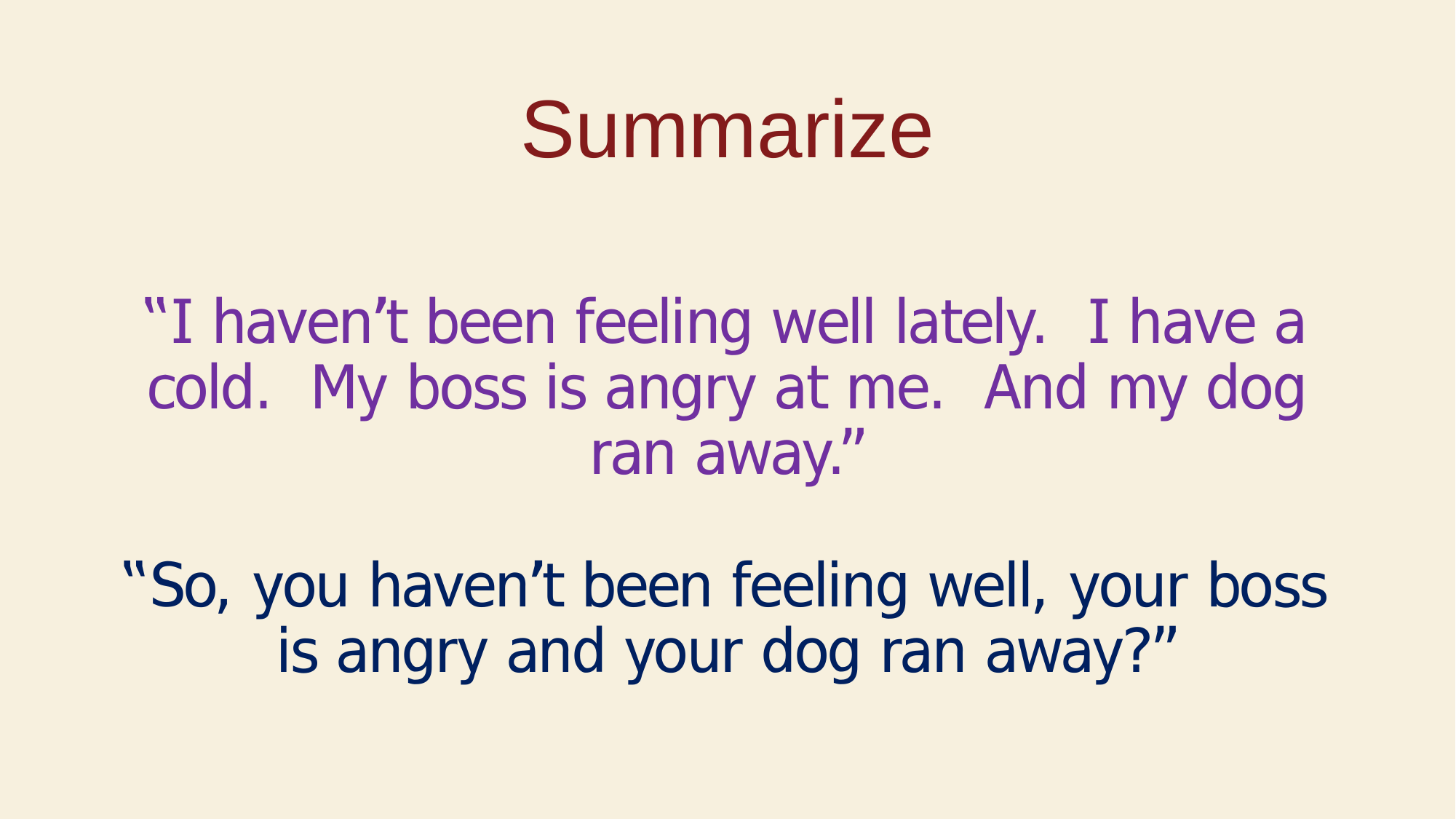

# Summarize
“I haven’t been feeling well lately.  I have a cold.  My boss is angry at me.  And my dog ran away.”
“So, you haven’t been feeling well, your boss is angry and your dog ran away?”